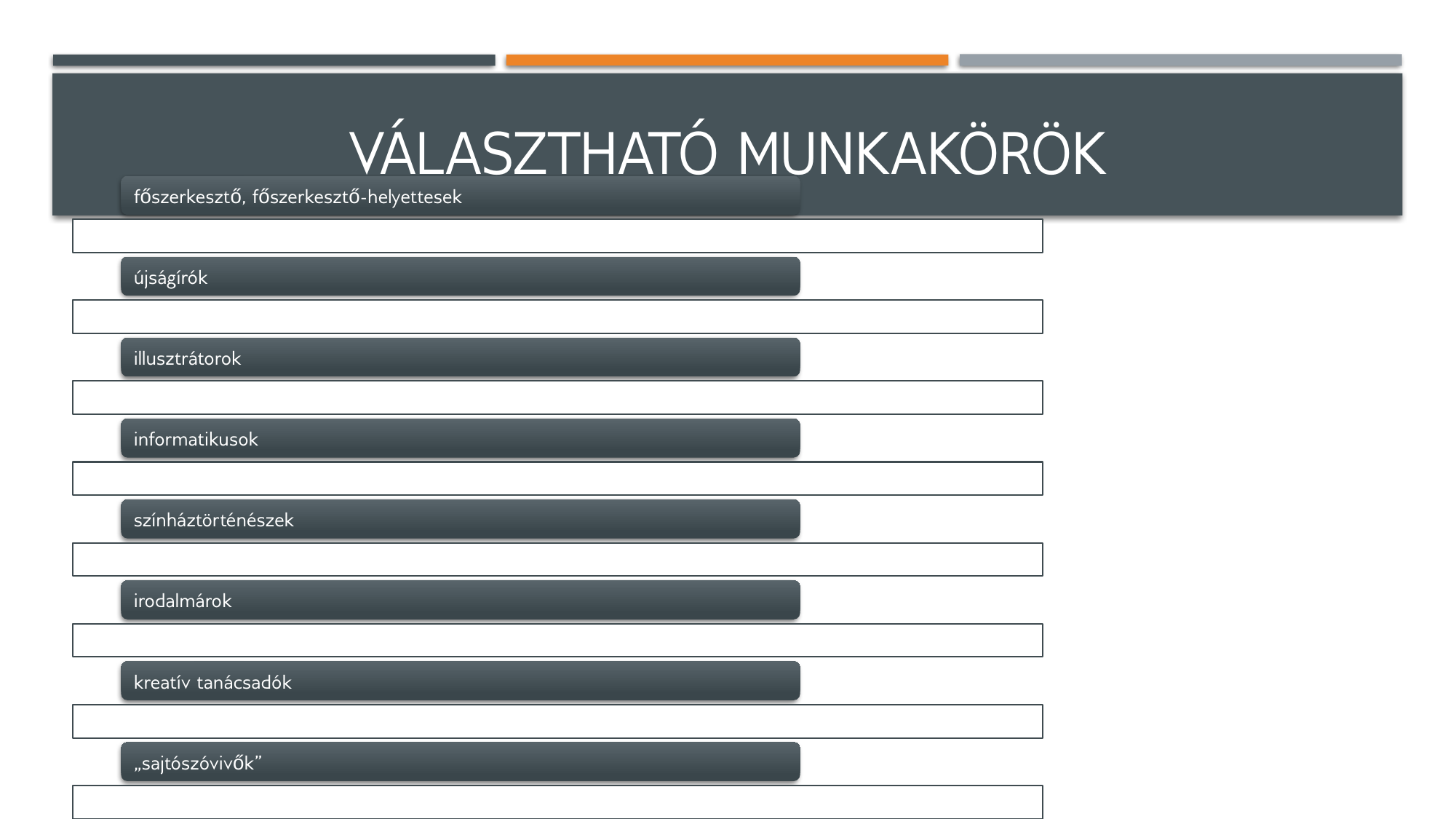

# Választható munkakörök
főszerkesztő, főszerkesztő-helyettesek
újságírók
illusztrátorok
informatikusok
színháztörténészek
irodalmárok
kreatív tanácsadók
„sajtószóvivők”